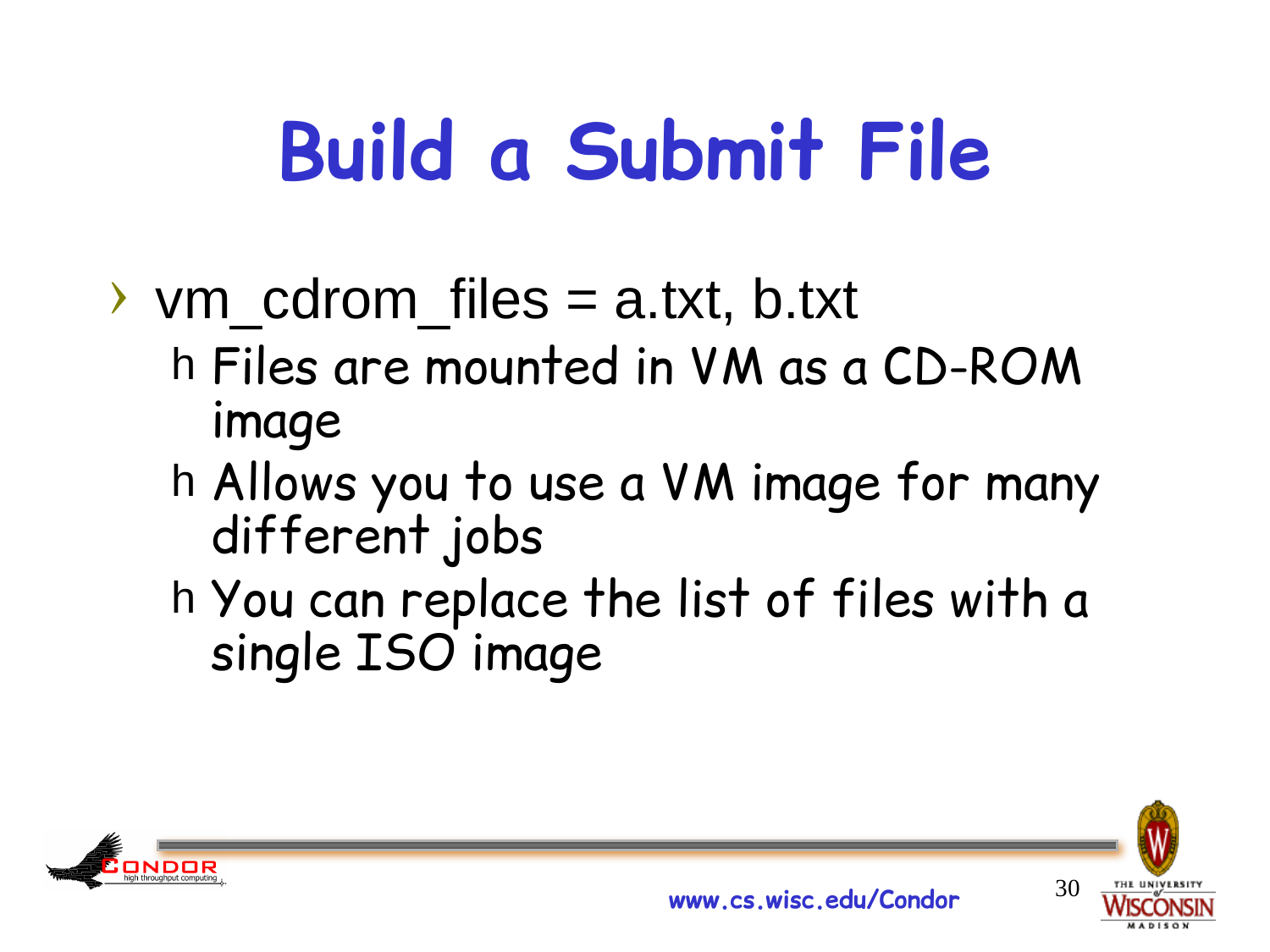

vm_cdrom_files = a.txt, b.txt
Files are mounted in VM as a CD-ROM image
Allows you to use a VM image for many different jobs
You can replace the list of files with a single ISO image
# Build a Submit File
30